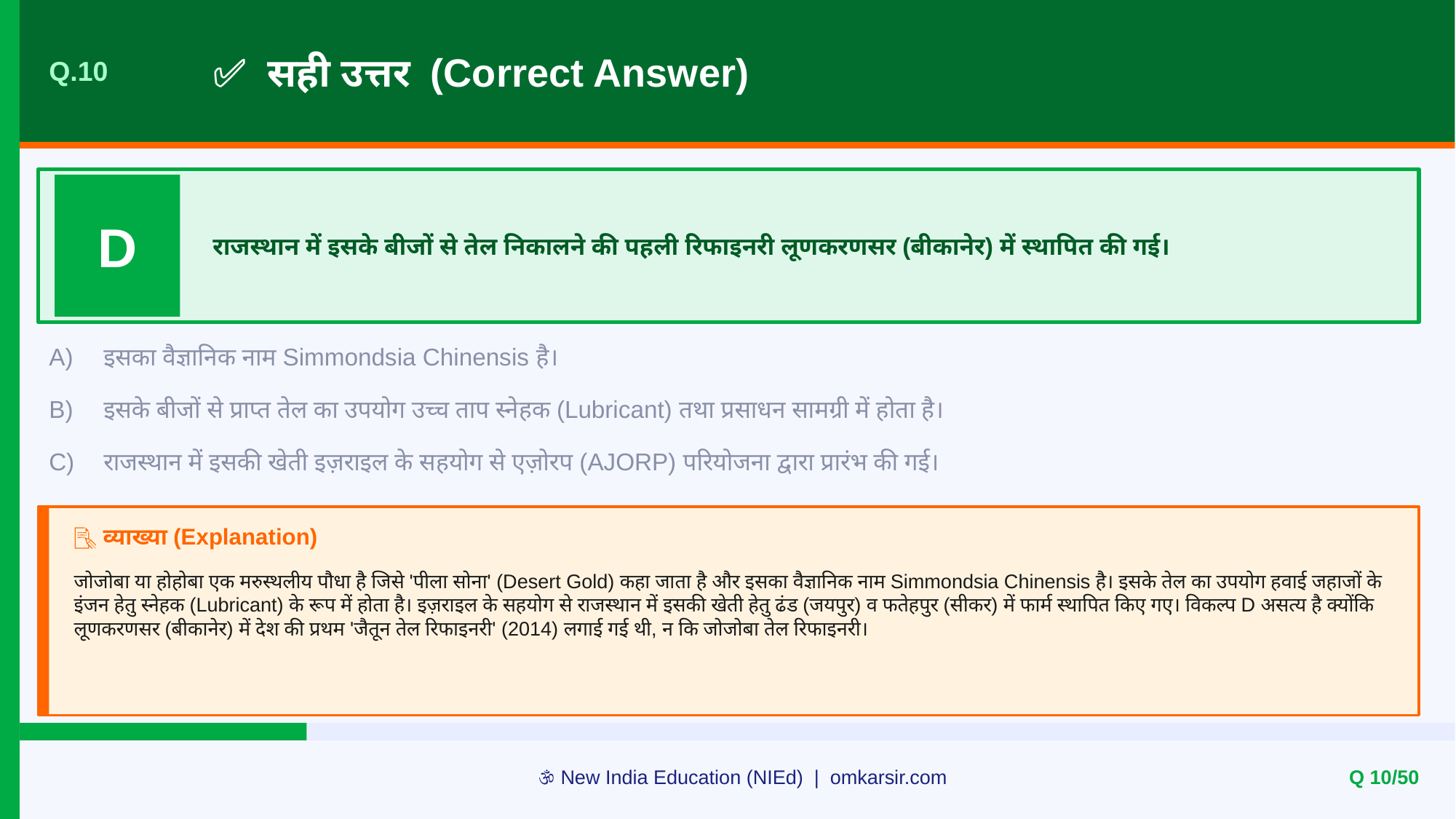

✅  सही उत्तर  (Correct Answer)
Q.10

D
राजस्थान में इसके बीजों से तेल निकालने की पहली रिफाइनरी लूणकरणसर (बीकानेर) में स्थापित की गई।
A)
इसका वैज्ञानिक नाम Simmondsia Chinensis है।
B)
इसके बीजों से प्राप्त तेल का उपयोग उच्च ताप स्नेहक (Lubricant) तथा प्रसाधन सामग्री में होता है।
C)
राजस्थान में इसकी खेती इज़राइल के सहयोग से एज़ोरप (AJORP) परियोजना द्वारा प्रारंभ की गई।

📝 व्याख्या (Explanation)
जोजोबा या होहोबा एक मरुस्थलीय पौधा है जिसे 'पीला सोना' (Desert Gold) कहा जाता है और इसका वैज्ञानिक नाम Simmondsia Chinensis है। इसके तेल का उपयोग हवाई जहाजों के इंजन हेतु स्नेहक (Lubricant) के रूप में होता है। इज़राइल के सहयोग से राजस्थान में इसकी खेती हेतु ढंड (जयपुर) व फतेहपुर (सीकर) में फार्म स्थापित किए गए। विकल्प D असत्य है क्योंकि लूणकरणसर (बीकानेर) में देश की प्रथम 'जैतून तेल रिफाइनरी' (2014) लगाई गई थी, न कि जोजोबा तेल रिफाइनरी।

🕉️ New India Education (NIEd)  |  omkarsir.com
Q 10/50